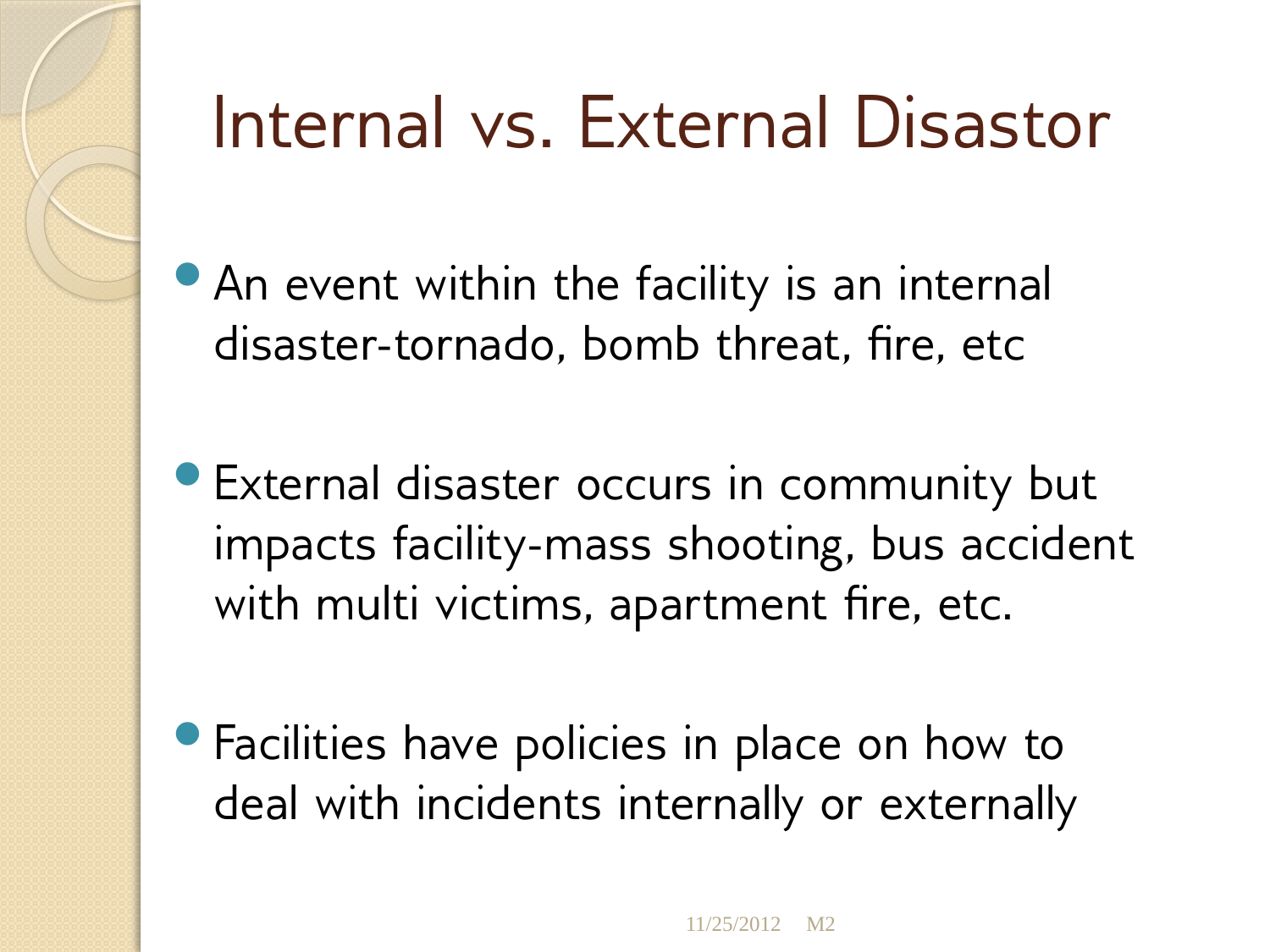

# Internal vs. External Disastor
An event within the facility is an internal disaster-tornado, bomb threat, fire, etc

External disaster occurs in community but impacts facility-mass shooting, bus accident with multi victims, apartment fire, etc.

Facilities have policies in place on how to deal with incidents internally or externally
11/25/2012
M2
21